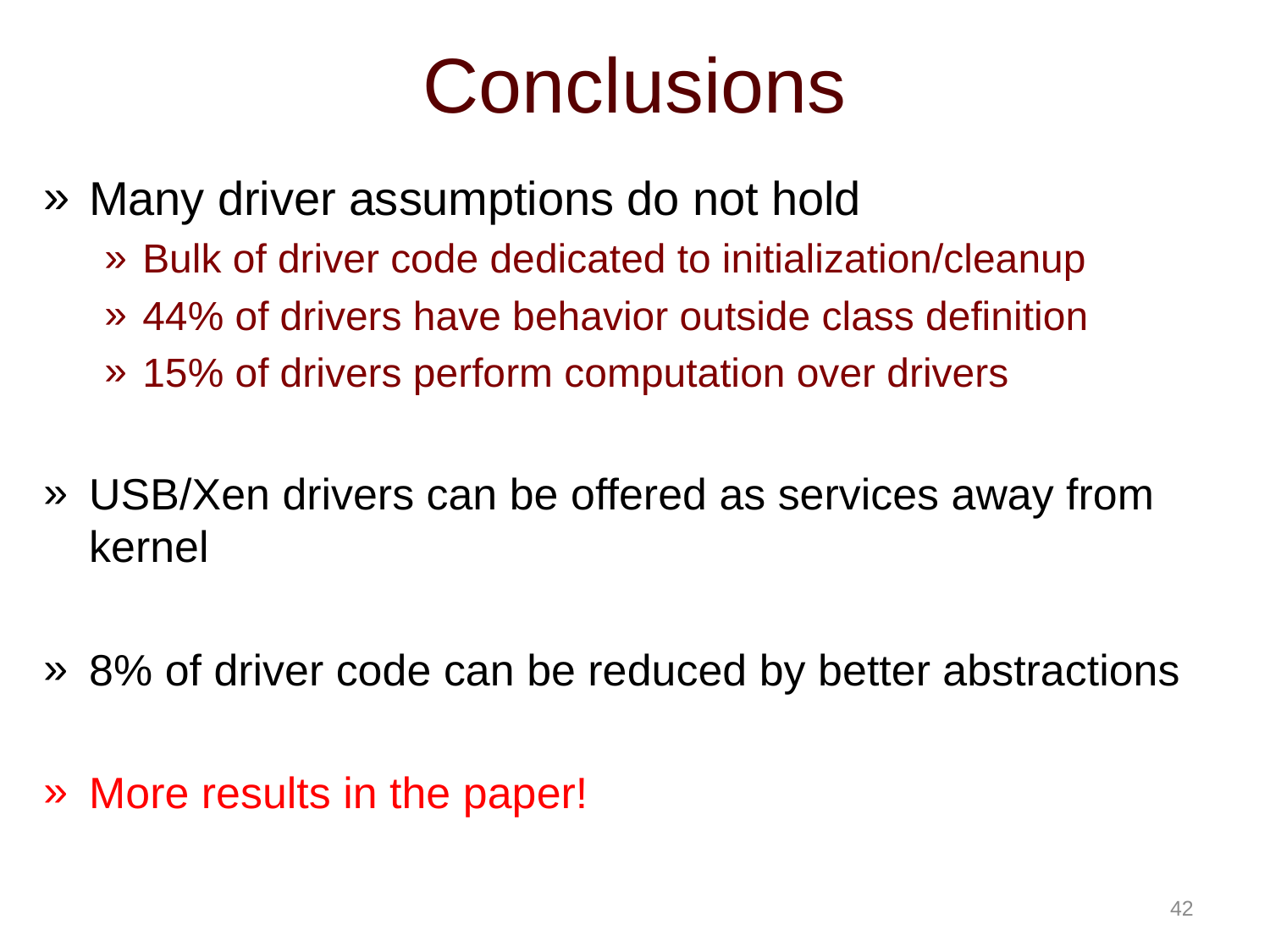

# Conclusions
Many driver assumptions do not hold
Bulk of driver code dedicated to initialization/cleanup
44% of drivers have behavior outside class definition
15% of drivers perform computation over drivers

USB/Xen drivers can be offered as services away from kernel

8% of driver code can be reduced by better abstractions

More results in the paper!

42